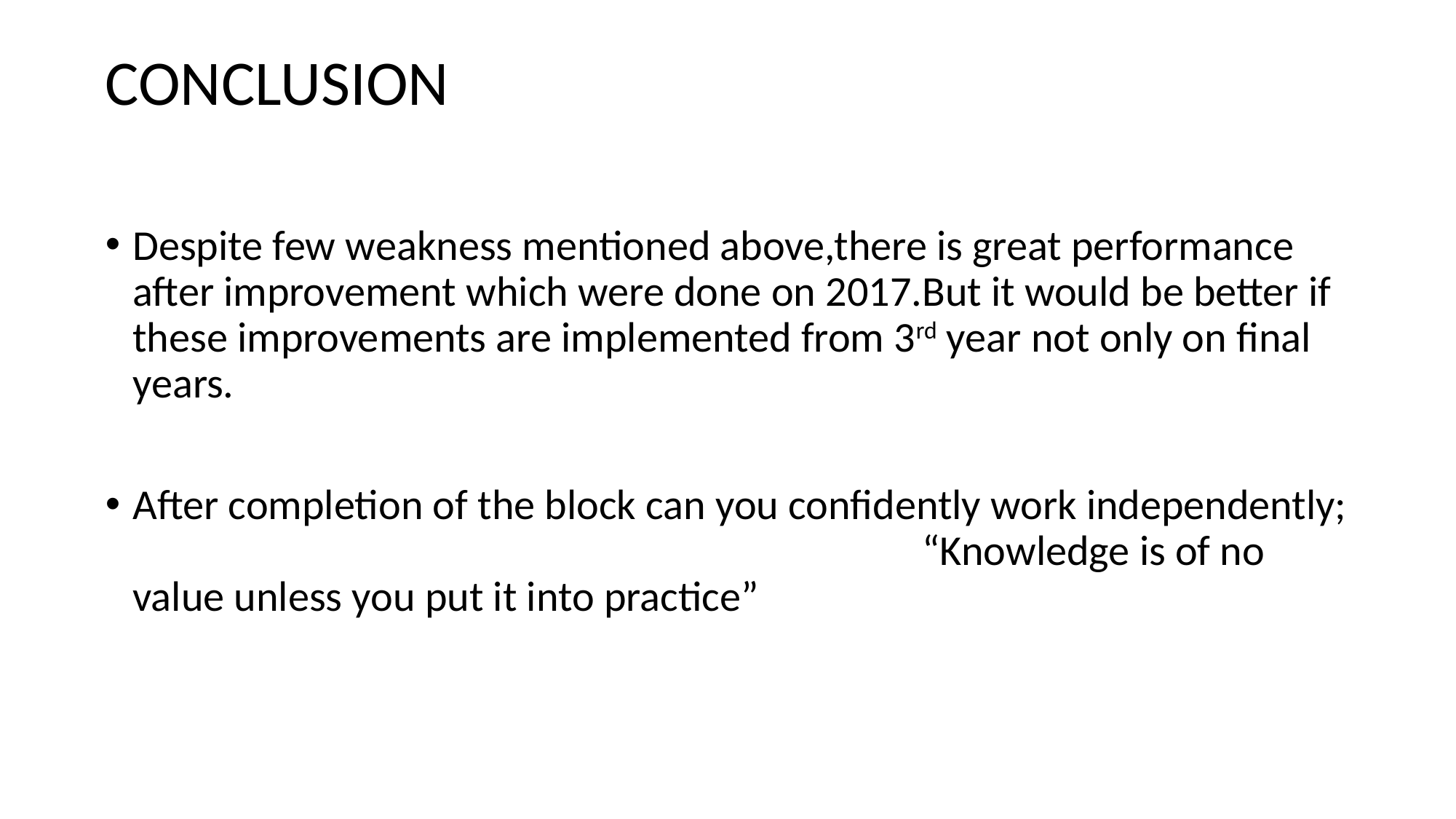

# CONCLUSION
Despite few weakness mentioned above,there is great performance after improvement which were done on 2017.But it would be better if these improvements are implemented from 3rd year not only on final years.

After completion of the block can you confidently work independently;                                                                                   “Knowledge is of no value unless you put it into practice”